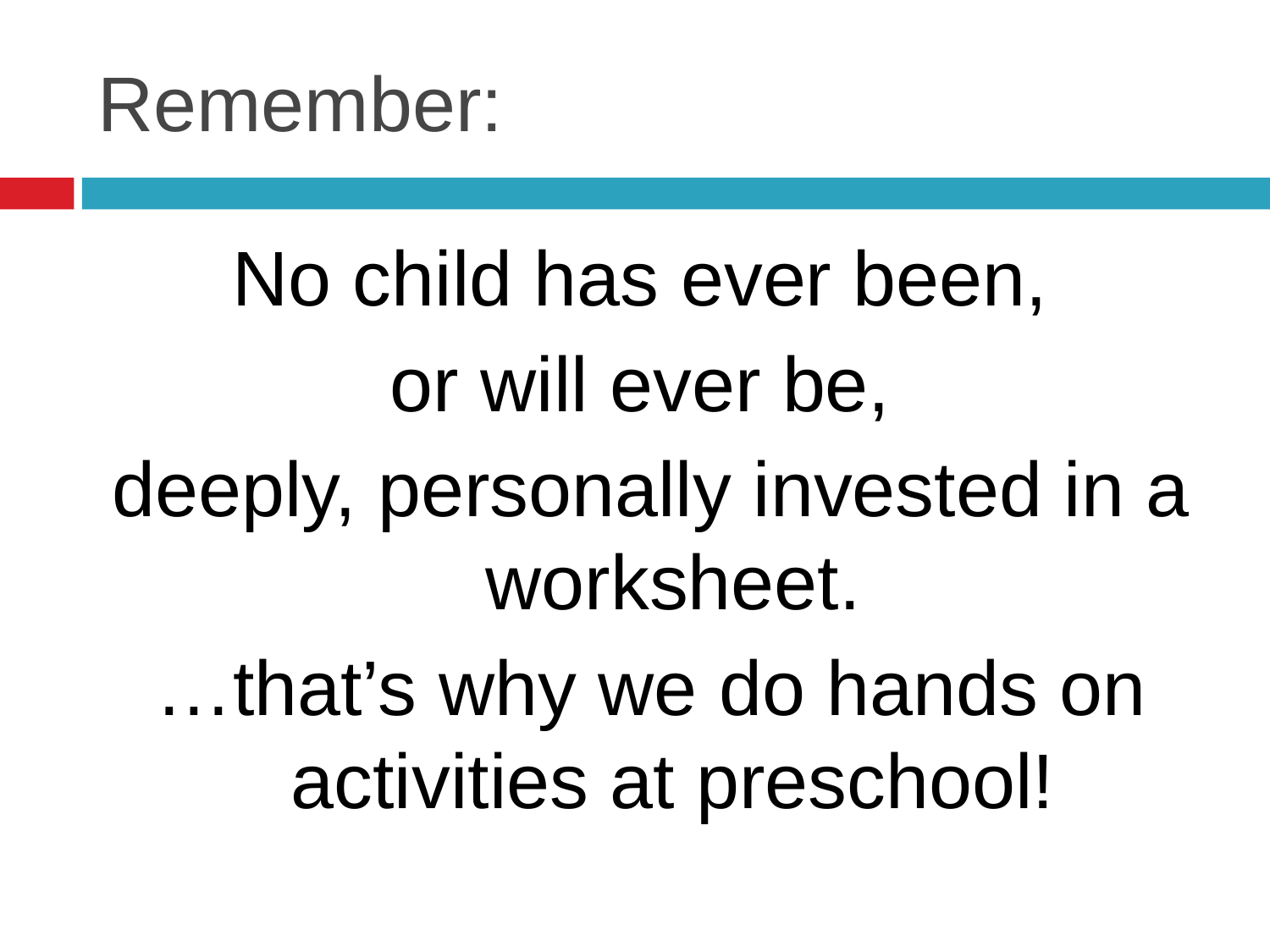

# Remember:
No child has ever been,
or will ever be,
deeply, personally invested in a worksheet.
…that’s why we do hands on activities at preschool!